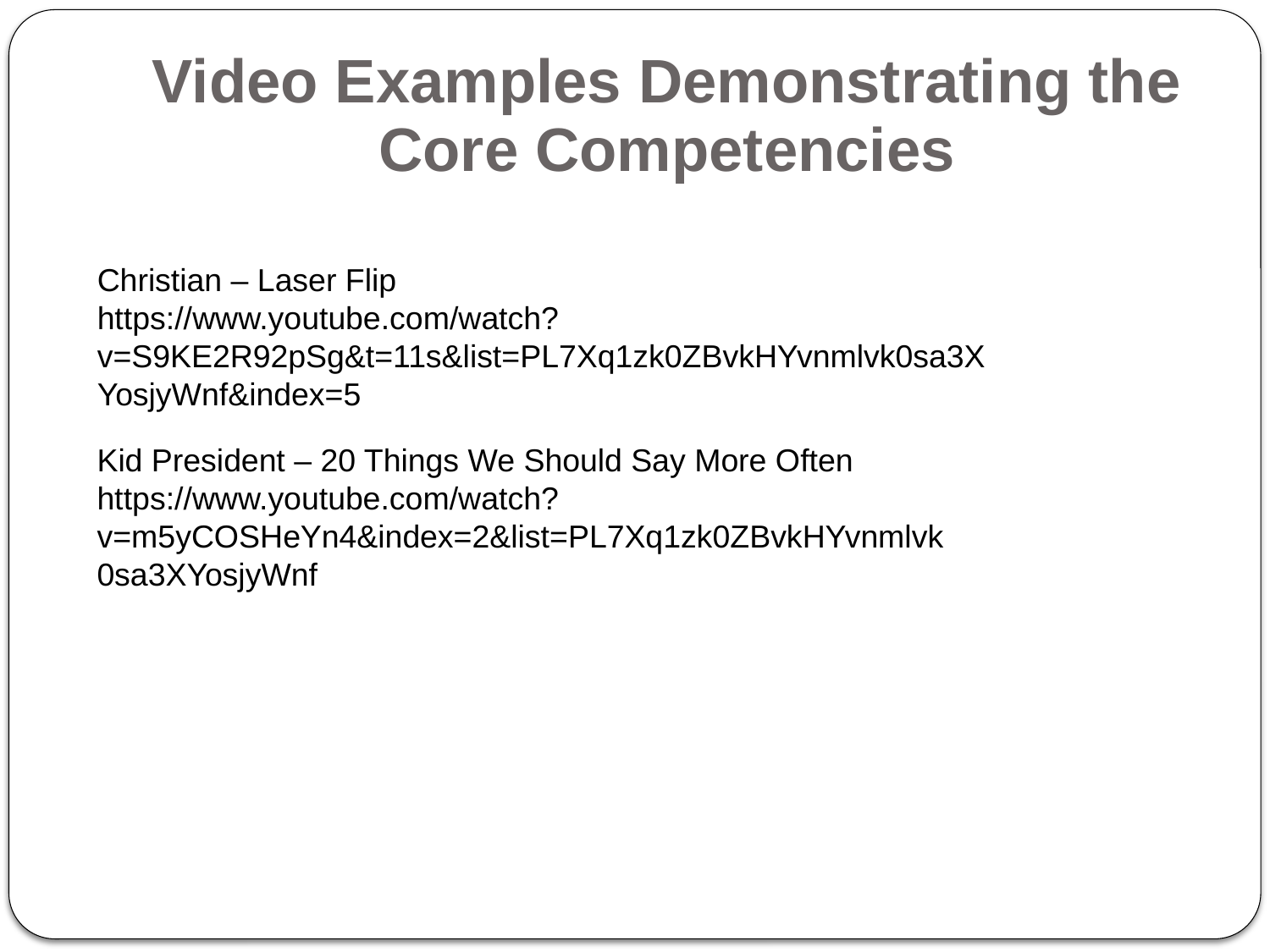

# Video Examples Demonstrating the Core Competencies
Christian – Laser Flip
https://www.youtube.com/watch?v=S9KE2R92pSg&t=11s&list=PL7Xq1zk0ZBvkHYvnmlvk0sa3XYosjyWnf&index=5
Kid President – 20 Things We Should Say More Often
https://www.youtube.com/watch?v=m5yCOSHeYn4&index=2&list=PL7Xq1zk0ZBvkHYvnmlvk0sa3XYosjyWnf